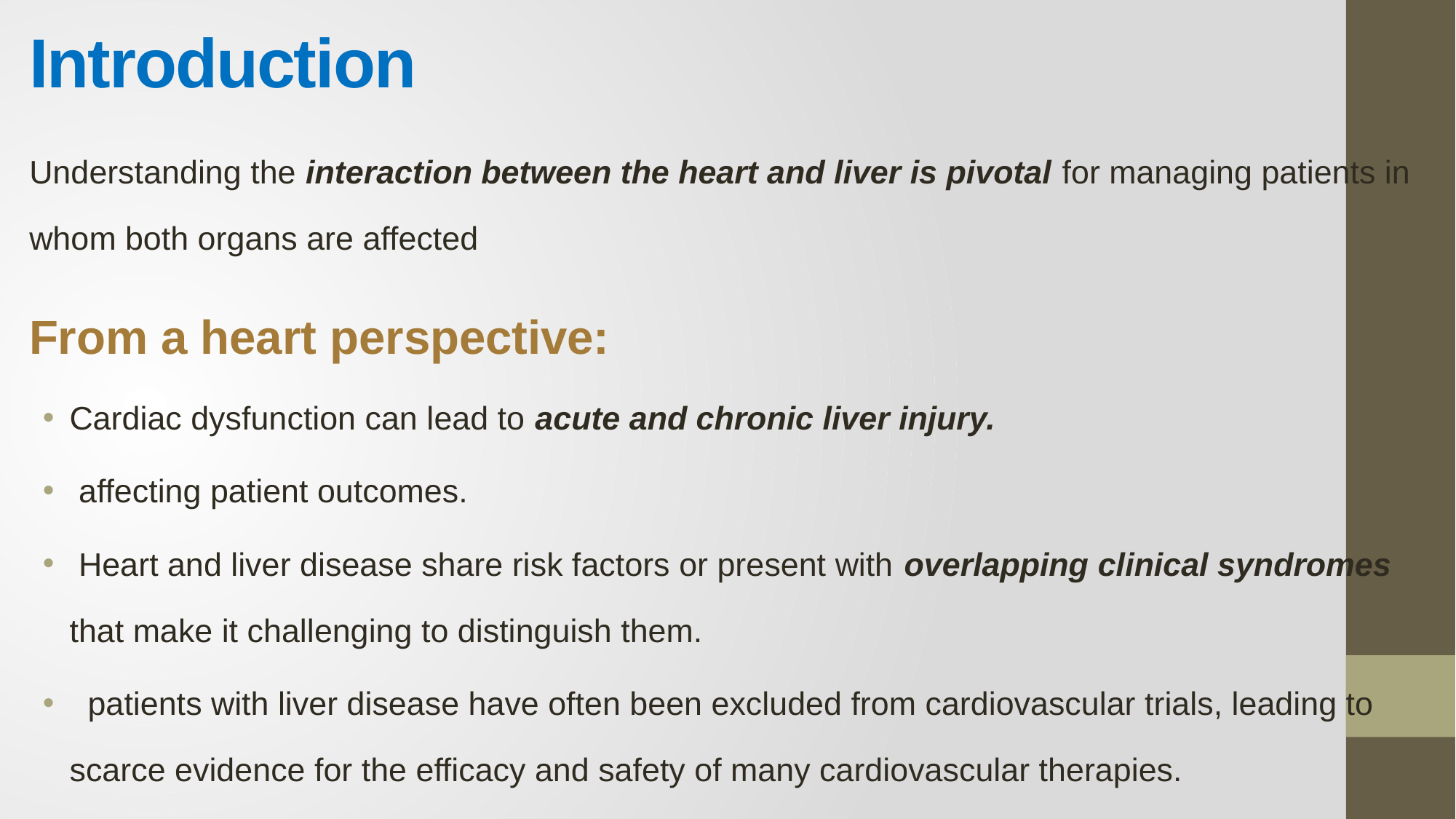

# Introduction
Understanding the interaction between the heart and liver is pivotal for managing patients in whom both organs are affected
From a heart perspective:
Cardiac dysfunction can lead to acute and chronic liver injury.
 affecting patient outcomes.
 Heart and liver disease share risk factors or present with overlapping clinical syndromes that make it challenging to distinguish them.
  patients with liver disease have often been excluded from cardiovascular trials, leading to scarce evidence for the efficacy and safety of many cardiovascular therapies.